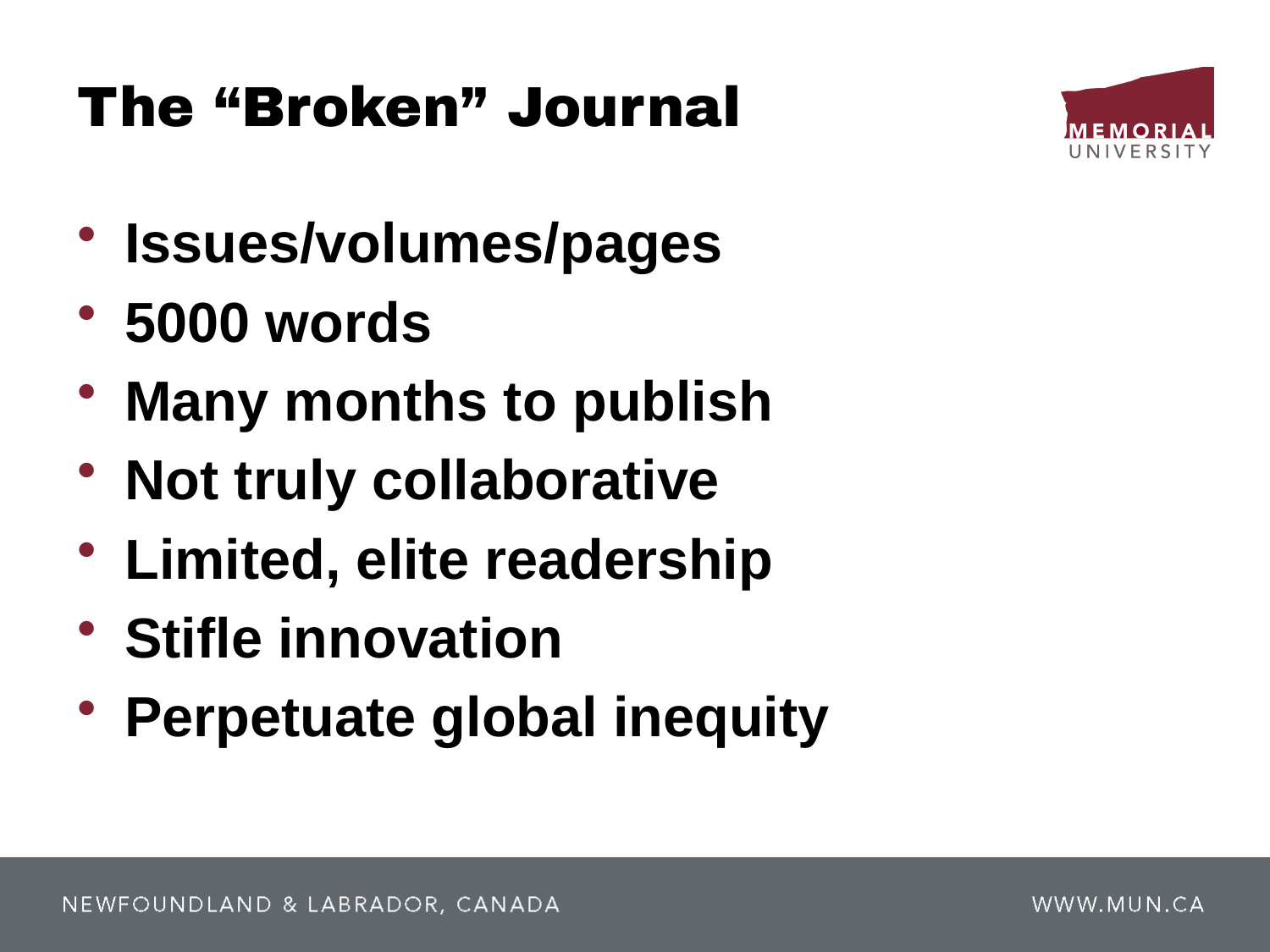

# The “Broken” Journal
Issues/volumes/pages
5000 words
Many months to publish
Not truly collaborative
Limited, elite readership
Stifle innovation
Perpetuate global inequity